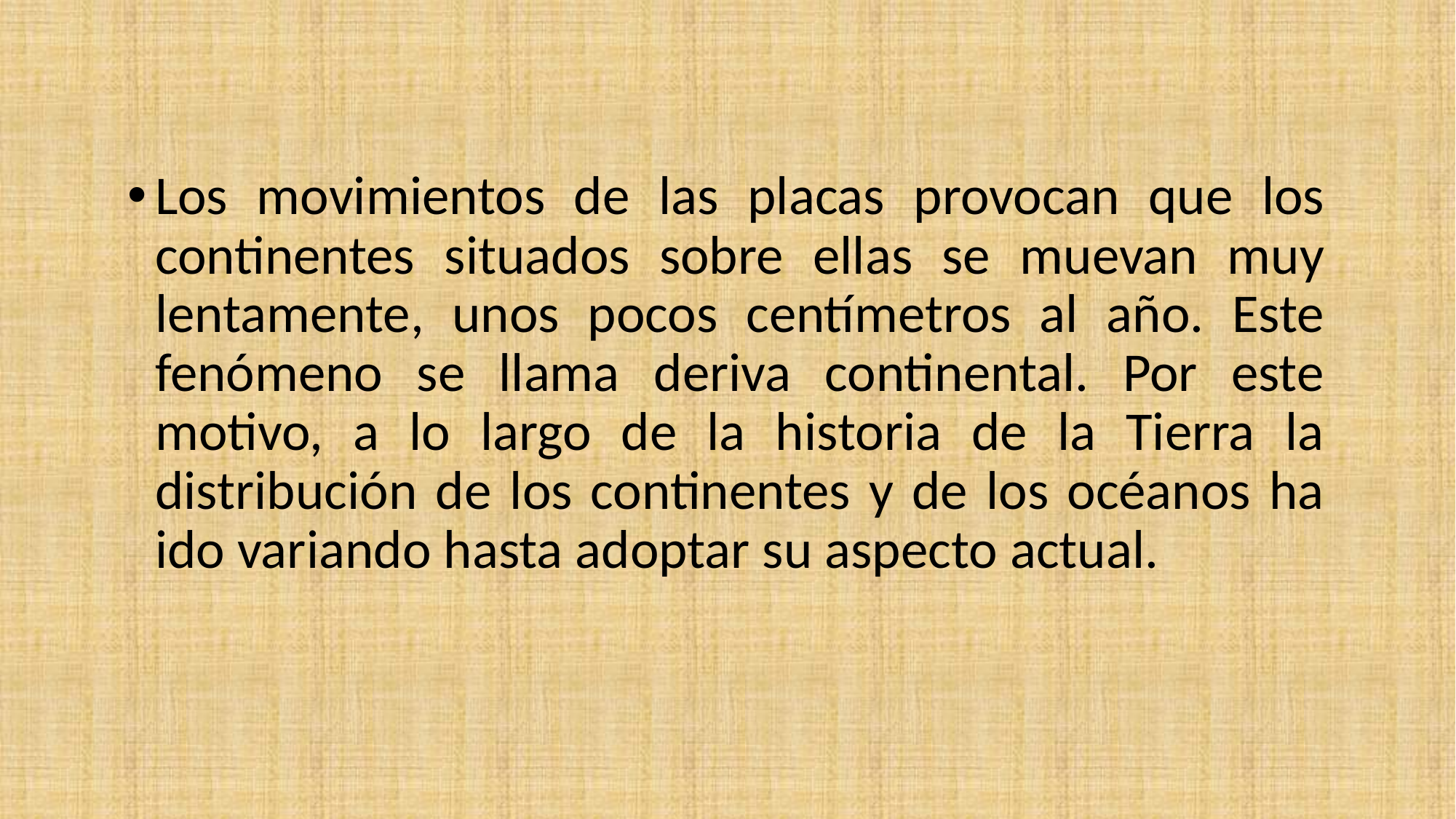

Los movimientos de las placas provocan que los continentes situados sobre ellas se muevan muy lentamente, unos pocos centímetros al año. Este fenómeno se llama deriva continental. Por este motivo, a lo largo de la historia de la Tierra la distribución de los continentes y de los océanos ha ido variando hasta adoptar su aspecto actual.